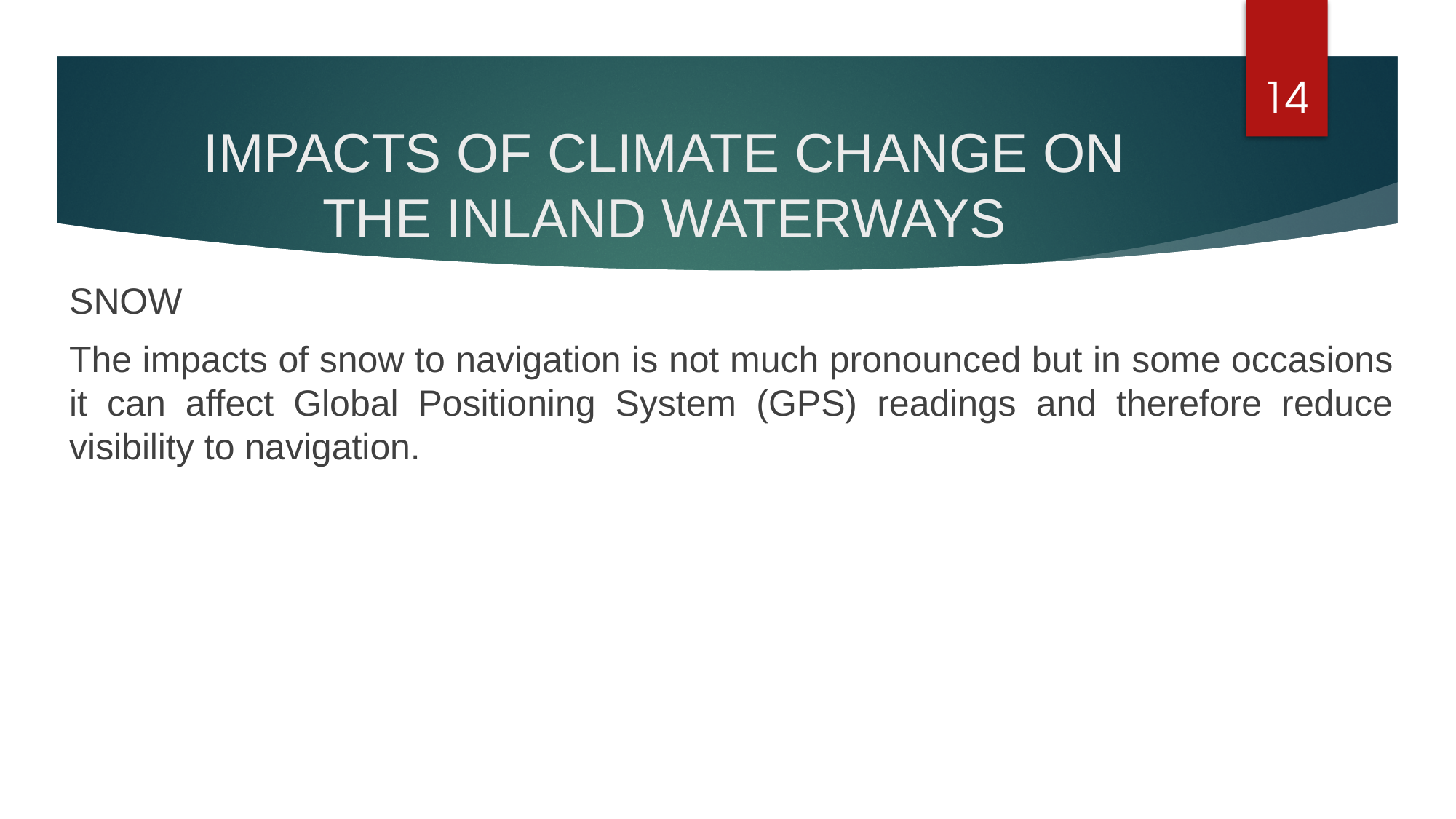

14
# IMPACTS OF CLIMATE CHANGE ON THE INLAND WATERWAYS
SNOW
The impacts of snow to navigation is not much pronounced but in some occasions it can affect Global Positioning System (GPS) readings and therefore reduce visibility to navigation.